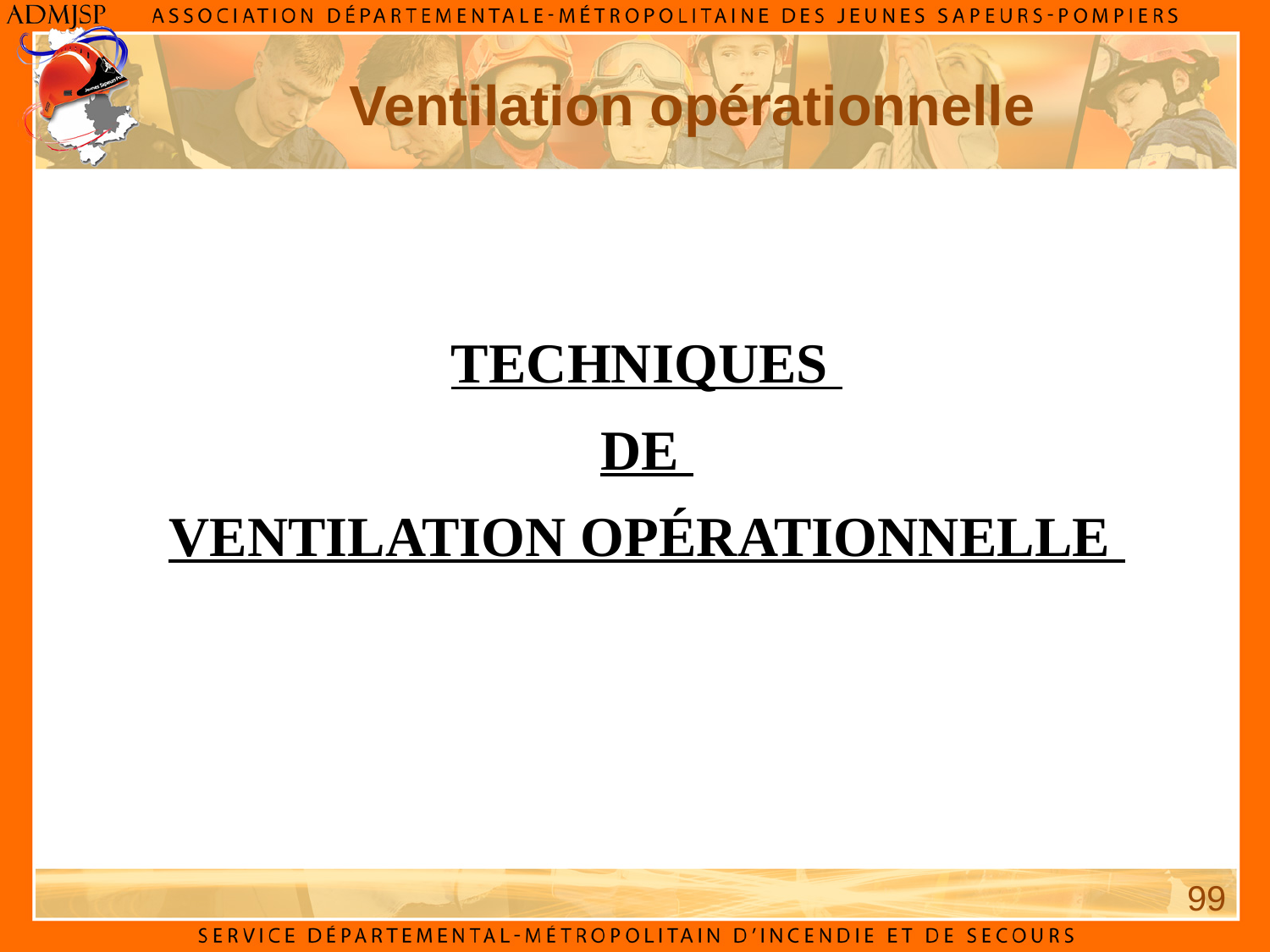

Ventilation opérationnelle
techniques
de
ventilation opérationnelle
99